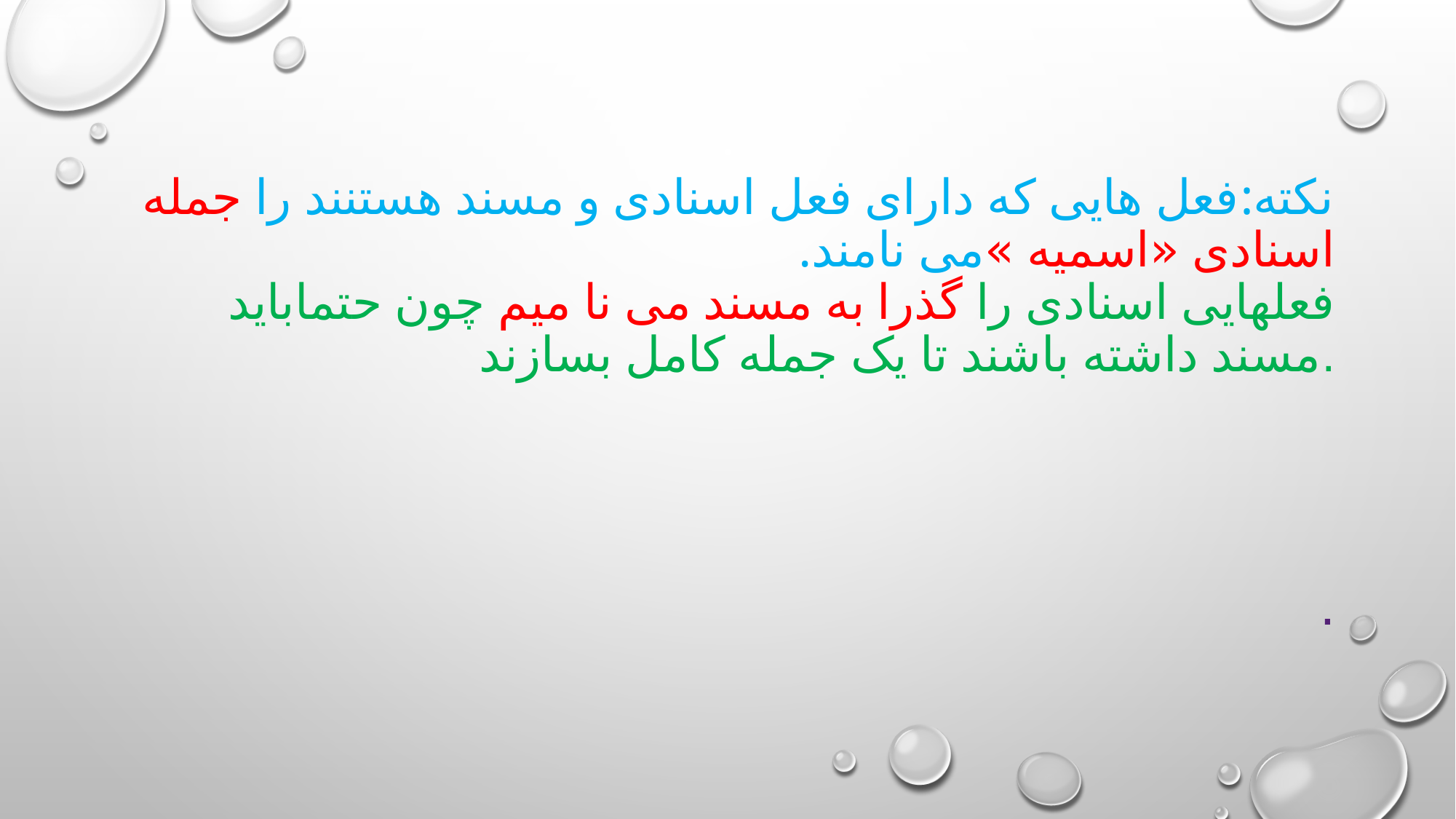

# نکته:فعل هایی که دارای فعل اسنادی و مسند هستنند را جمله اسنادی «اسمیه »می نامند. فعلهایی اسنادی را گذرا به مسند می نا میم چون حتماباید مسند داشته باشند تا یک جمله کامل بسازند.
.